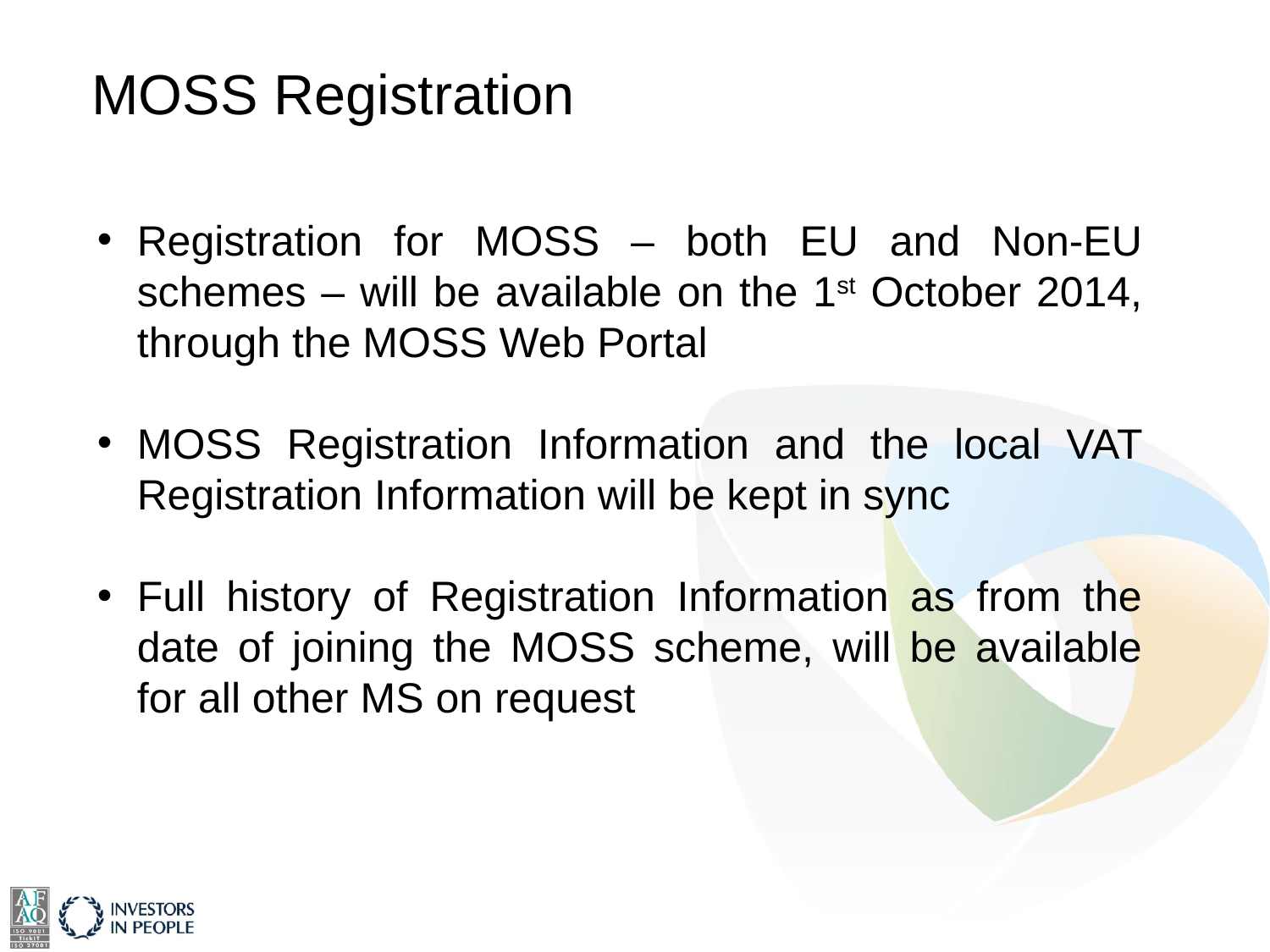

MOSS Registration

Registration for MOSS – both EU and Non-EU schemes – will be available on the 1st October 2014, through the MOSS Web Portal

MOSS Registration Information and the local VAT Registration Information will be kept in sync

Full history of Registration Information as from the date of joining the MOSS scheme, will be available for all other MS on request